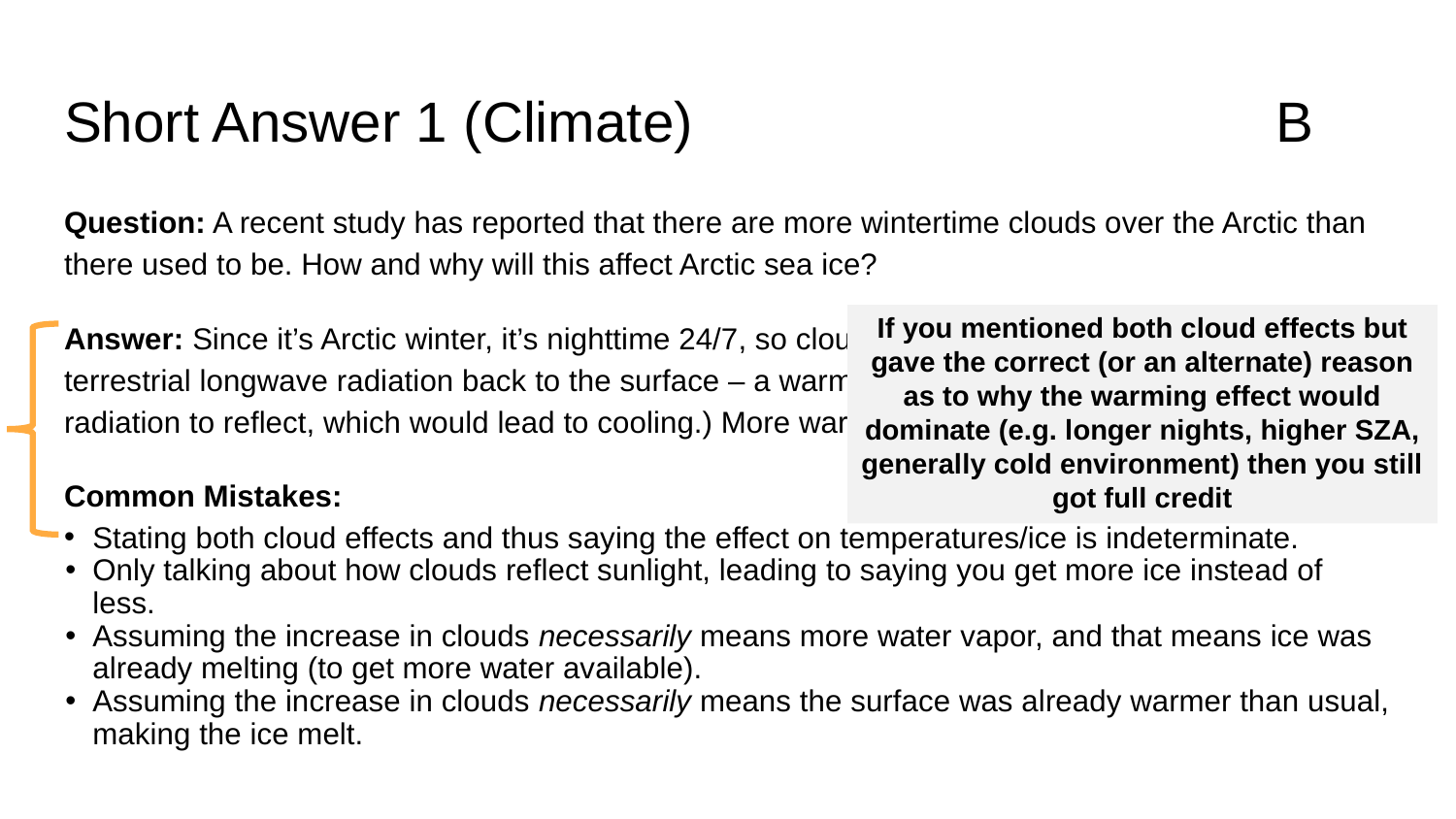

# Short Answer 1 (Climate) 			  	   B
Question: A recent study has reported that there are more wintertime clouds over the Arctic than there used to be. How and why will this affect Arctic sea ice?
Answer: Since it’s Arctic winter, it’s nighttime 24/7, so clouds only act as a “blanket”, returning terrestrial longwave radiation back to the surface – a warming effect. (There’s no solar shortwave radiation to reflect, which would lead to cooling.) More warming means the ice melts!
Common Mistakes:
Stating both cloud effects and thus saying the effect on temperatures/ice is indeterminate.
Only talking about how clouds reflect sunlight, leading to saying you get more ice instead of less.
Assuming the increase in clouds necessarily means more water vapor, and that means ice was already melting (to get more water available).
Assuming the increase in clouds necessarily means the surface was already warmer than usual, making the ice melt.

If you mentioned both cloud effects but gave the correct (or an alternate) reason as to why the warming effect would dominate (e.g. longer nights, higher SZA, generally cold environment) then you still got full credit